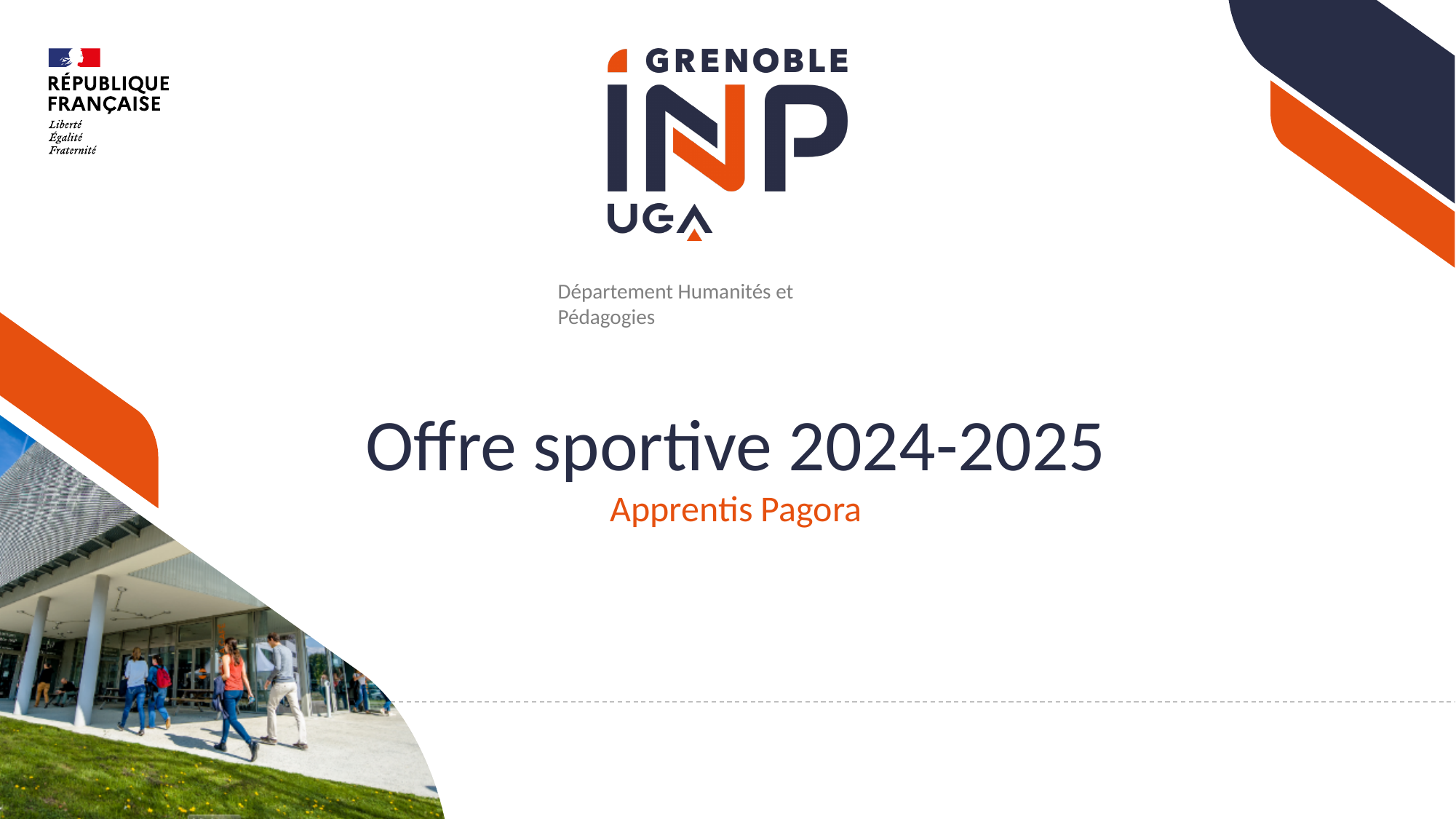

Département Humanités et Pédagogies
Offre sportive 2024-2025
Apprentis Pagora